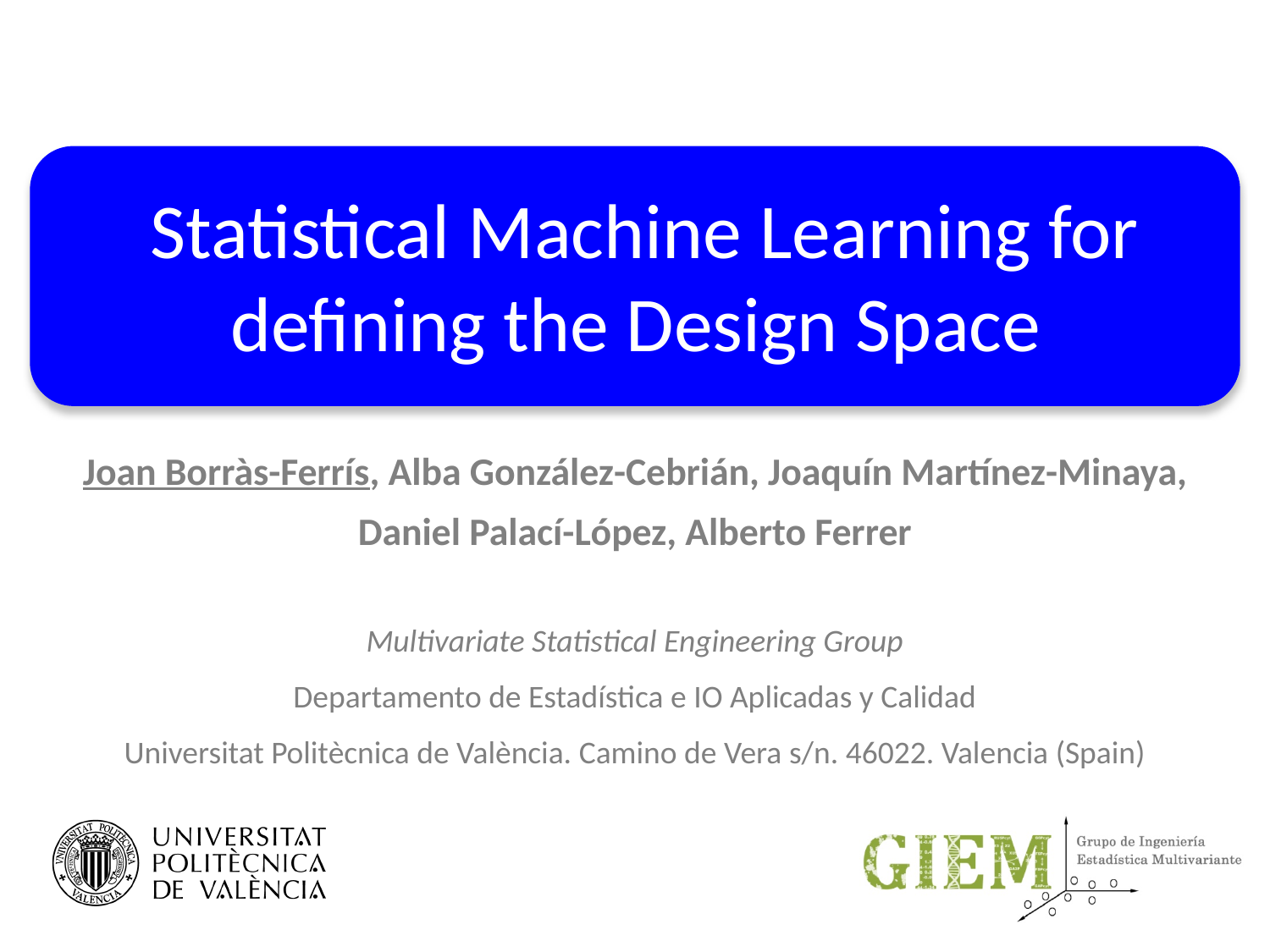

# Statistical Machine Learning for defining the Design Space
Joan Borràs-Ferrís, Alba González-Cebrián, Joaquín Martínez-Minaya, Daniel Palací-López, Alberto Ferrer

Multivariate Statistical Engineering Group
Departamento de Estadística e IO Aplicadas y Calidad
Universitat Politècnica de València. Camino de Vera s/n. 46022. Valencia (Spain)